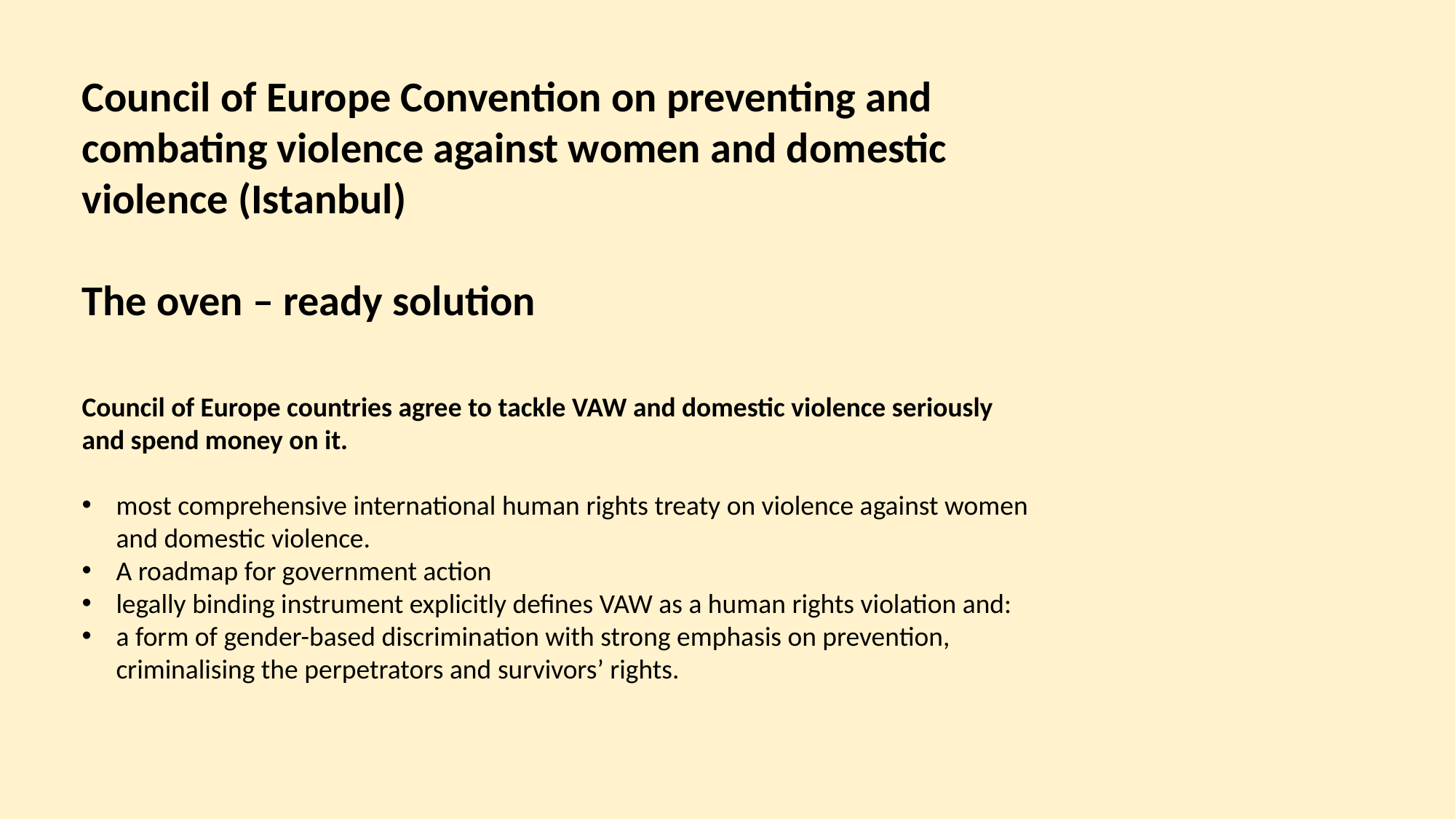

Council of Europe Convention on preventing and combating violence against women and domestic violence (Istanbul)

The oven – ready solution

Council of Europe countries agree to tackle VAW and domestic violence seriously and spend money on it.

most comprehensive international human rights treaty on violence against women and domestic violence.
A roadmap for government action
legally binding instrument explicitly defines VAW as a human rights violation and:
a form of gender-based discrimination with strong emphasis on prevention, criminalising the perpetrators and survivors’ rights.